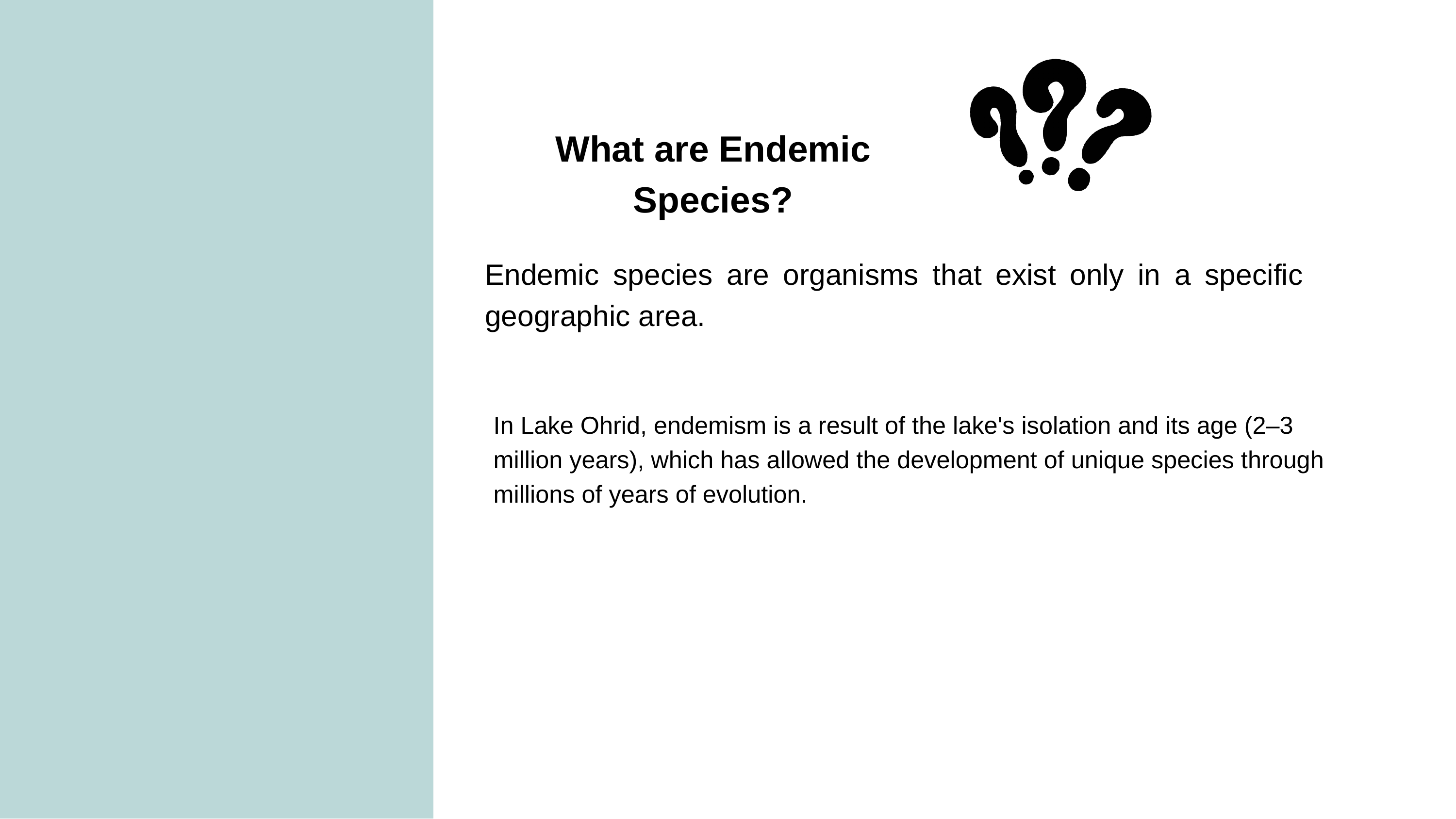

What are Endemic Species?
Endemic species are organisms that exist only in a specific geographic area.
In Lake Ohrid, endemism is a result of the lake's isolation and its age (2–3 million years), which has allowed the development of unique species through millions of years of evolution.